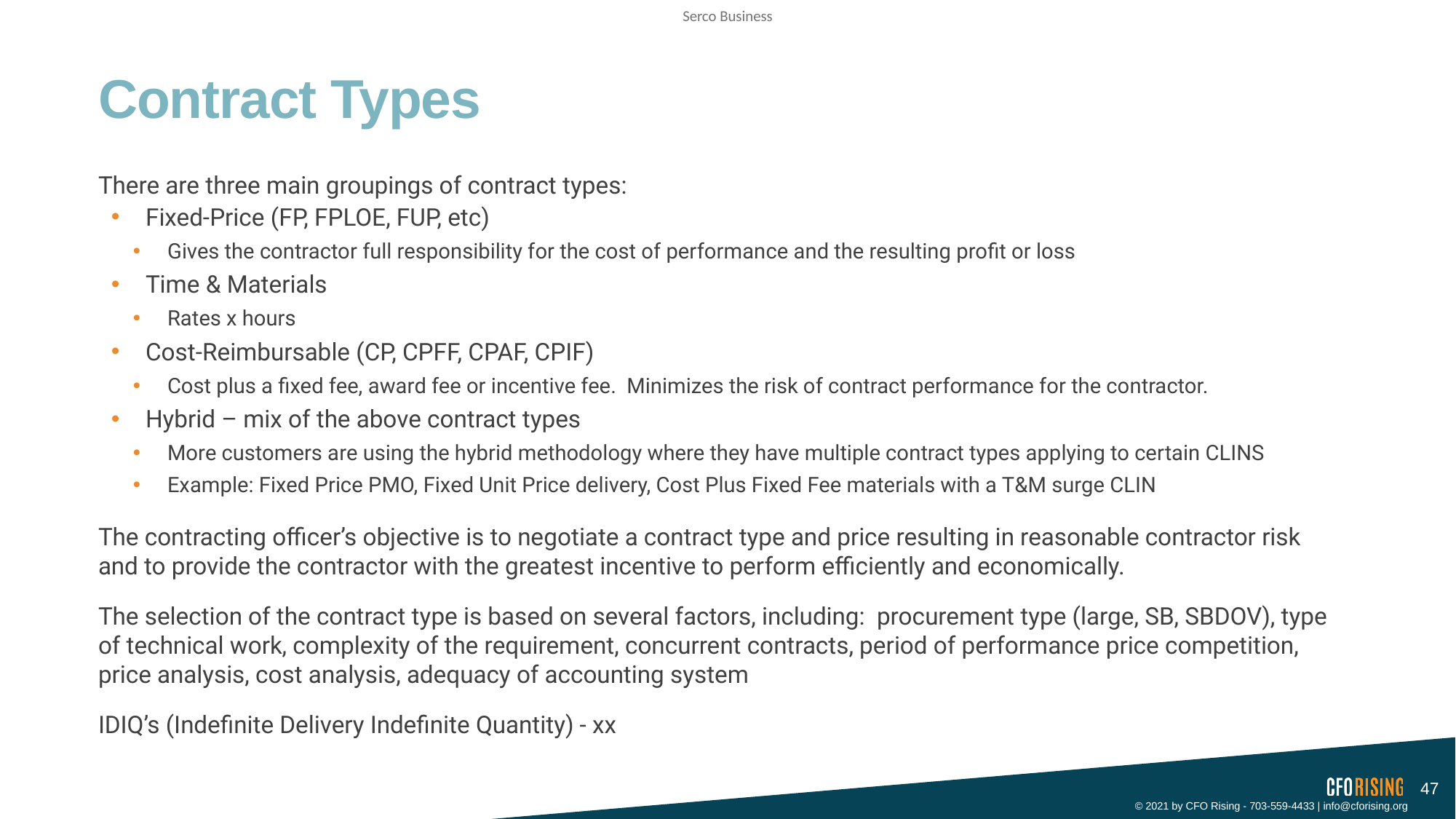

# Contract Types
There are three main groupings of contract types:
Fixed-Price (FP, FPLOE, FUP, etc)
Gives the contractor full responsibility for the cost of performance and the resulting profit or loss
Time & Materials
Rates x hours
Cost-Reimbursable (CP, CPFF, CPAF, CPIF)
Cost plus a fixed fee, award fee or incentive fee.  Minimizes the risk of contract performance for the contractor.
Hybrid – mix of the above contract types
More customers are using the hybrid methodology where they have multiple contract types applying to certain CLINS
Example: Fixed Price PMO, Fixed Unit Price delivery, Cost Plus Fixed Fee materials with a T&M surge CLIN
The contracting officer’s objective is to negotiate a contract type and price resulting in reasonable contractor risk and to provide the contractor with the greatest incentive to perform efficiently and economically.
The selection of the contract type is based on several factors, including:  procurement type (large, SB, SBDOV), type of technical work, complexity of the requirement, concurrent contracts, period of performance price competition, price analysis, cost analysis, adequacy of accounting system
IDIQ’s (Indefinite Delivery Indefinite Quantity) - xx

47